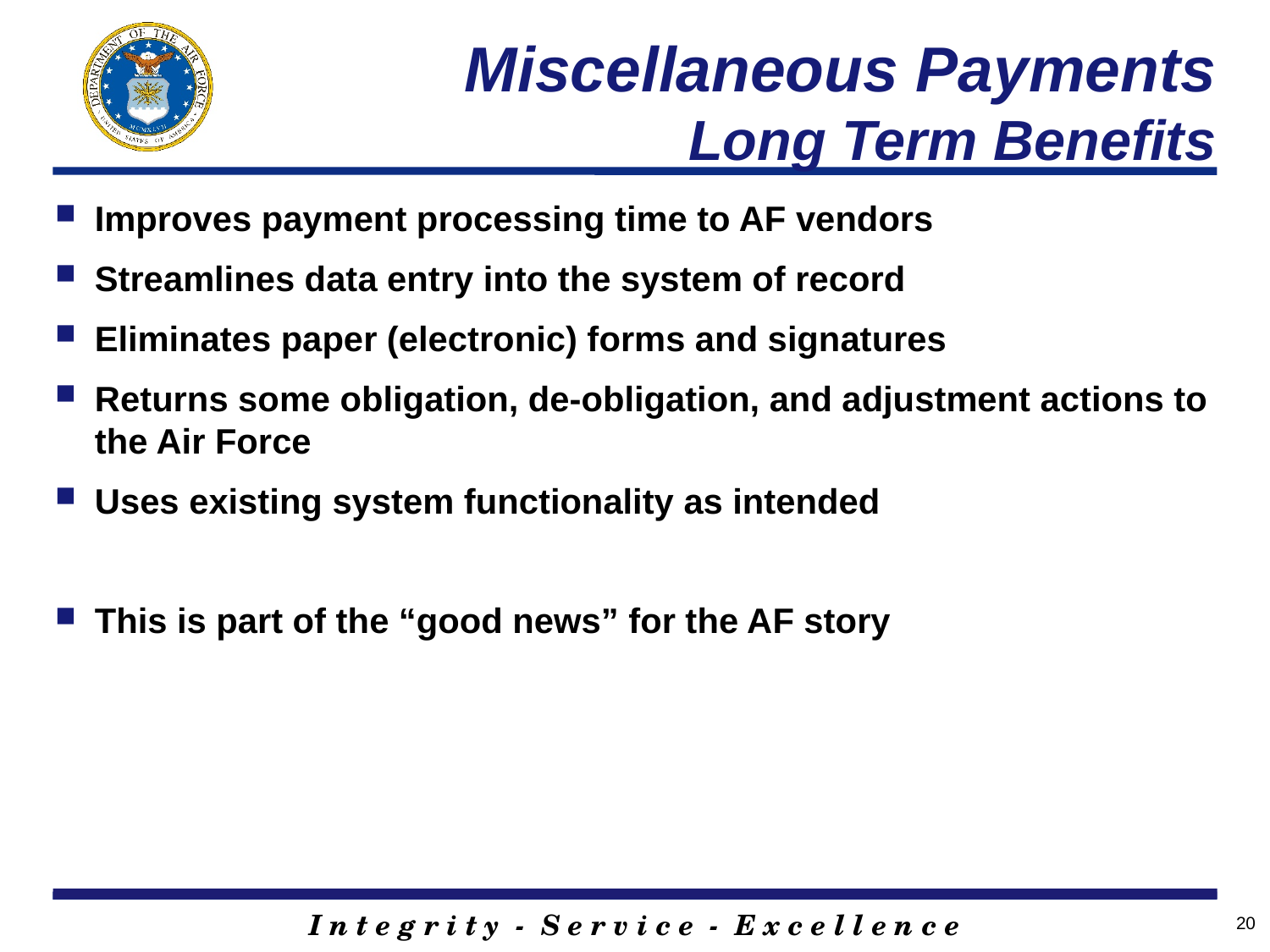

Miscellaneous Payments
Long Term Benefits
Improves payment processing time to AF vendors
Streamlines data entry into the system of record
Eliminates paper (electronic) forms and signatures
Returns some obligation, de-obligation, and adjustment actions to the Air Force
Uses existing system functionality as intended

This is part of the “good news” for the AF story

20